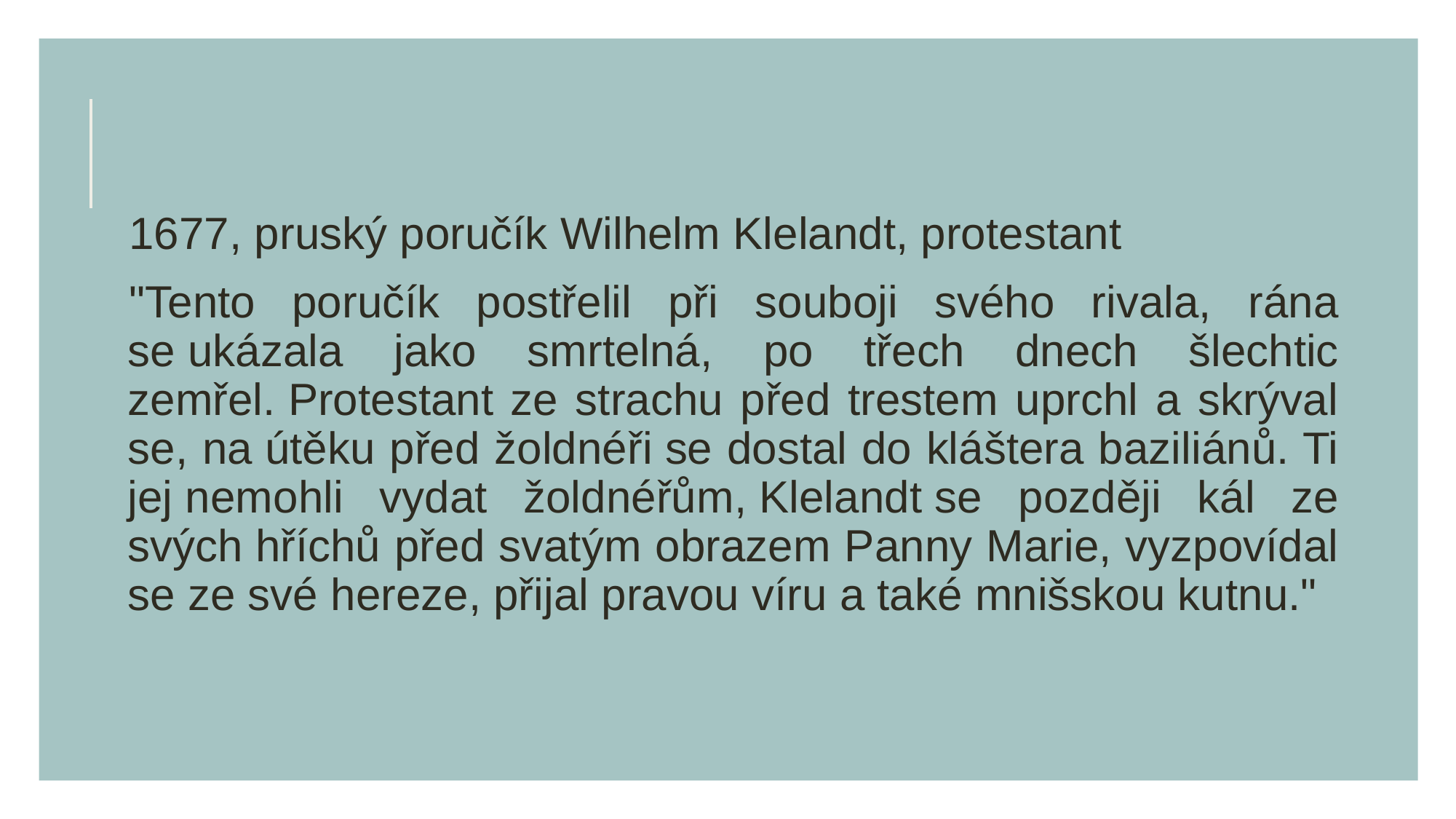

1677, pruský poručík Wilhelm Klelandt, protestant
"Tento poručík postřelil při souboji svého rivala, rána se ukázala jako smrtelná, po třech dnech šlechtic zemřel. Protestant ze strachu před trestem uprchl a skrýval se, na útěku před žoldnéři se dostal do kláštera baziliánů. Ti jej nemohli vydat žoldnéřům, Klelandt se později kál ze svých hříchů před svatým obrazem Panny Marie, vyzpovídal se ze své hereze, přijal pravou víru a také mnišskou kutnu."